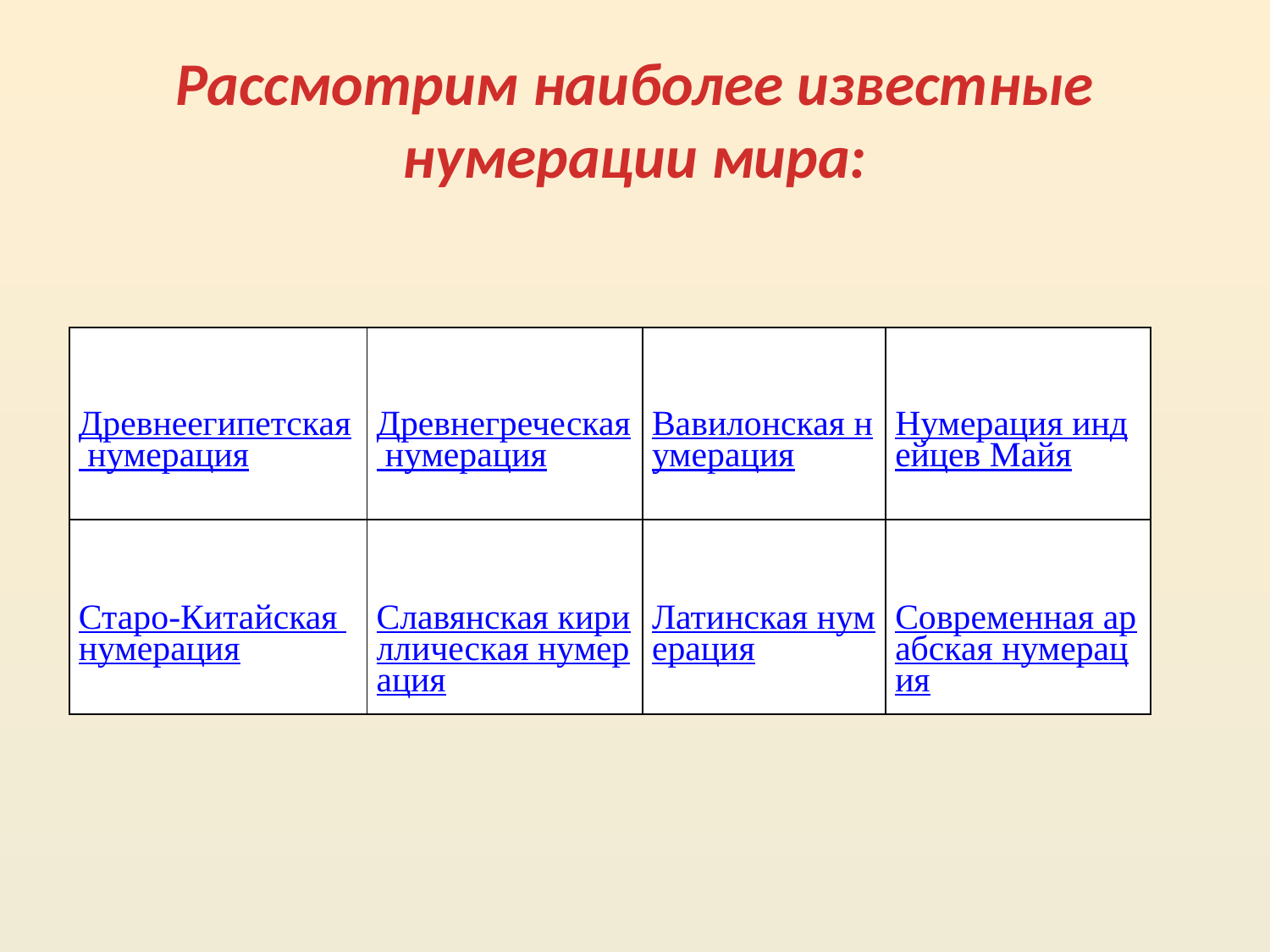

# Рассмотрим наиболее известные нумерации мира:
| Древнеегипетская нумерация | Древнегреческая нумерация | Вавилонская нумерация | Нумерация индейцев Майя |
| --- | --- | --- | --- |
| Старо-Китайская нумерация | Славянская кириллическая нумерация | Латинская нумерация | Современная арабская нумерация |